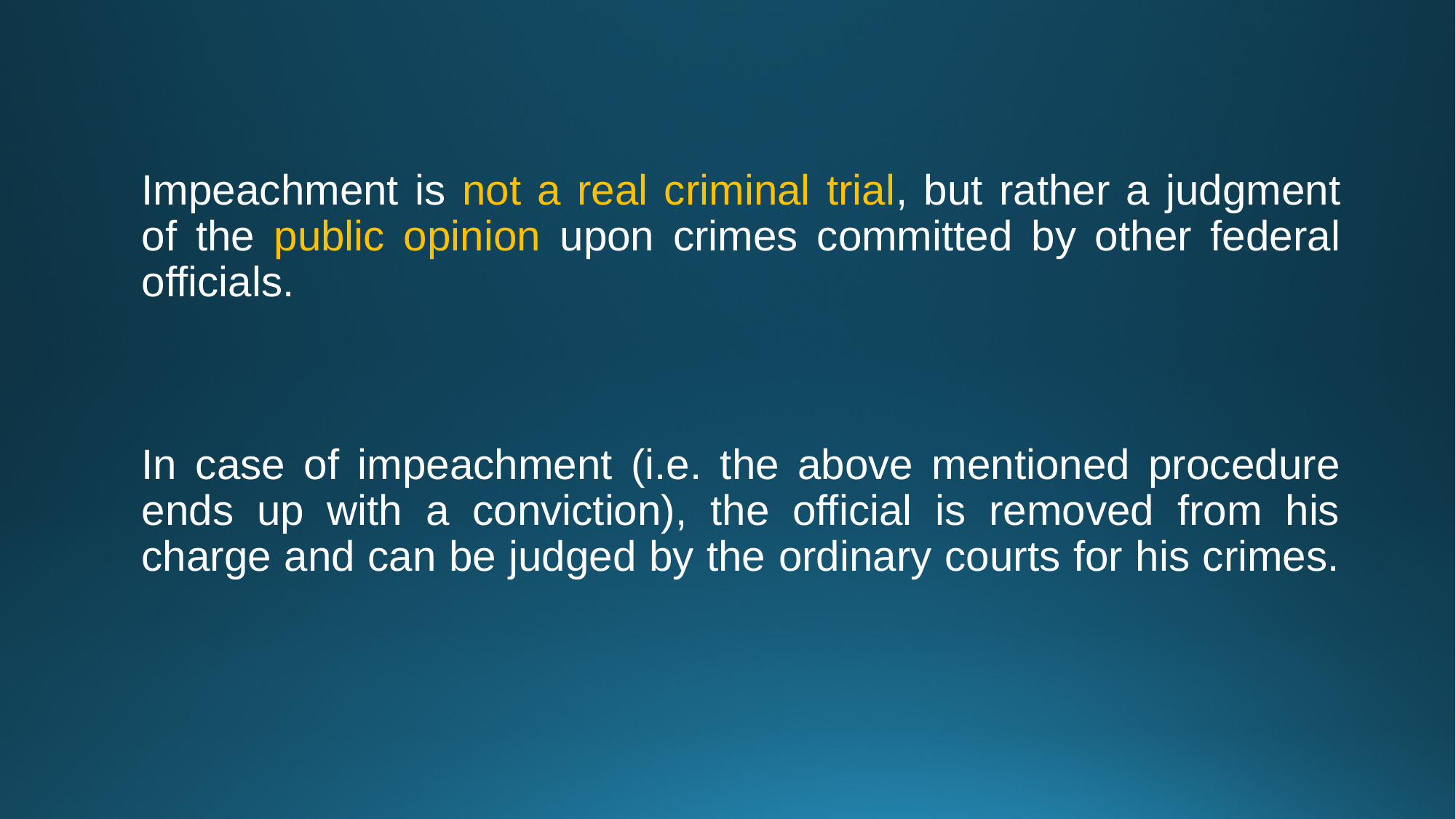

Impeachment is not a real criminal trial, but rather a judgment of the public opinion upon crimes committed by other federal officials.

In case of impeachment (i.e. the above mentioned procedure ends up with a conviction), the official is removed from his charge and can be judged by the ordinary courts for his crimes.